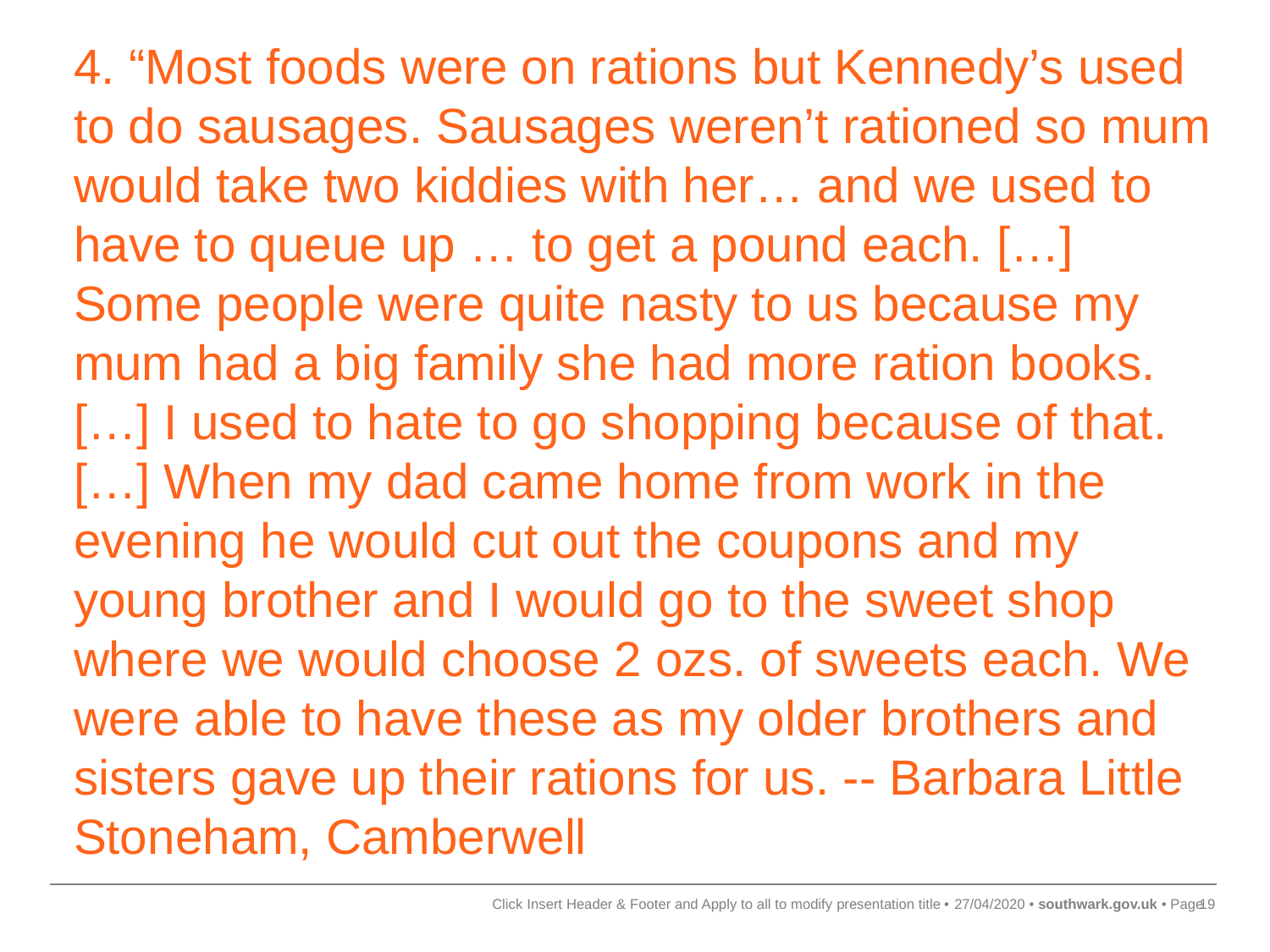

4. “Most foods were on rations but Kennedy’s used to do sausages. Sausages weren’t rationed so mum would take two kiddies with her… and we used to have to queue up … to get a pound each. […] Some people were quite nasty to us because my mum had a big family she had more ration books. […] I used to hate to go shopping because of that. […] When my dad came home from work in the evening he would cut out the coupons and my young brother and I would go to the sweet shop where we would choose 2 ozs. of sweets each. We were able to have these as my older brothers and sisters gave up their rations for us. -- Barbara Little Stoneham, Camberwell
Click Insert Header & Footer and Apply to all to modify presentation title
27/04/2020
19